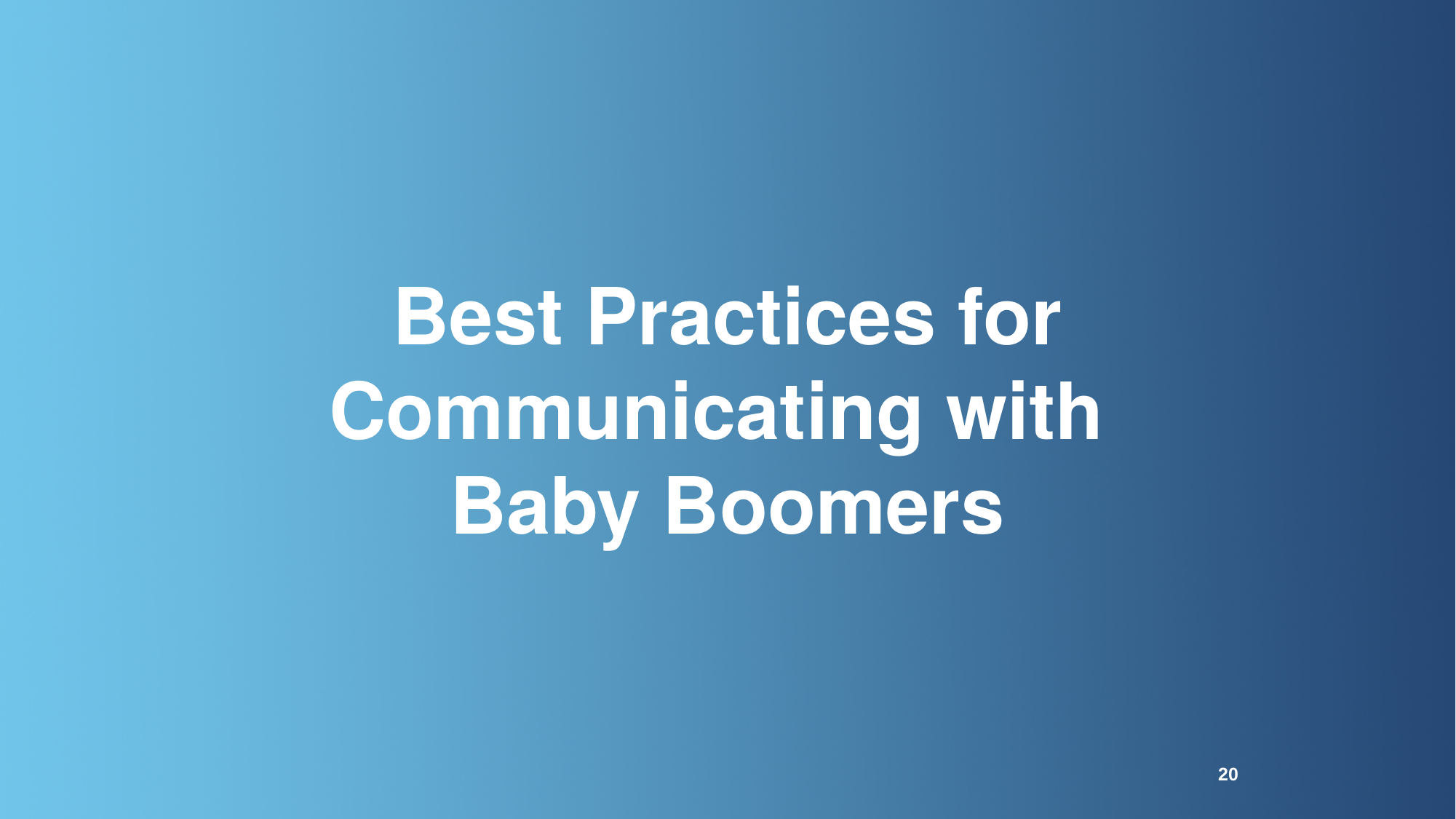

Best Practices for Communicating with
Baby Boomers

20